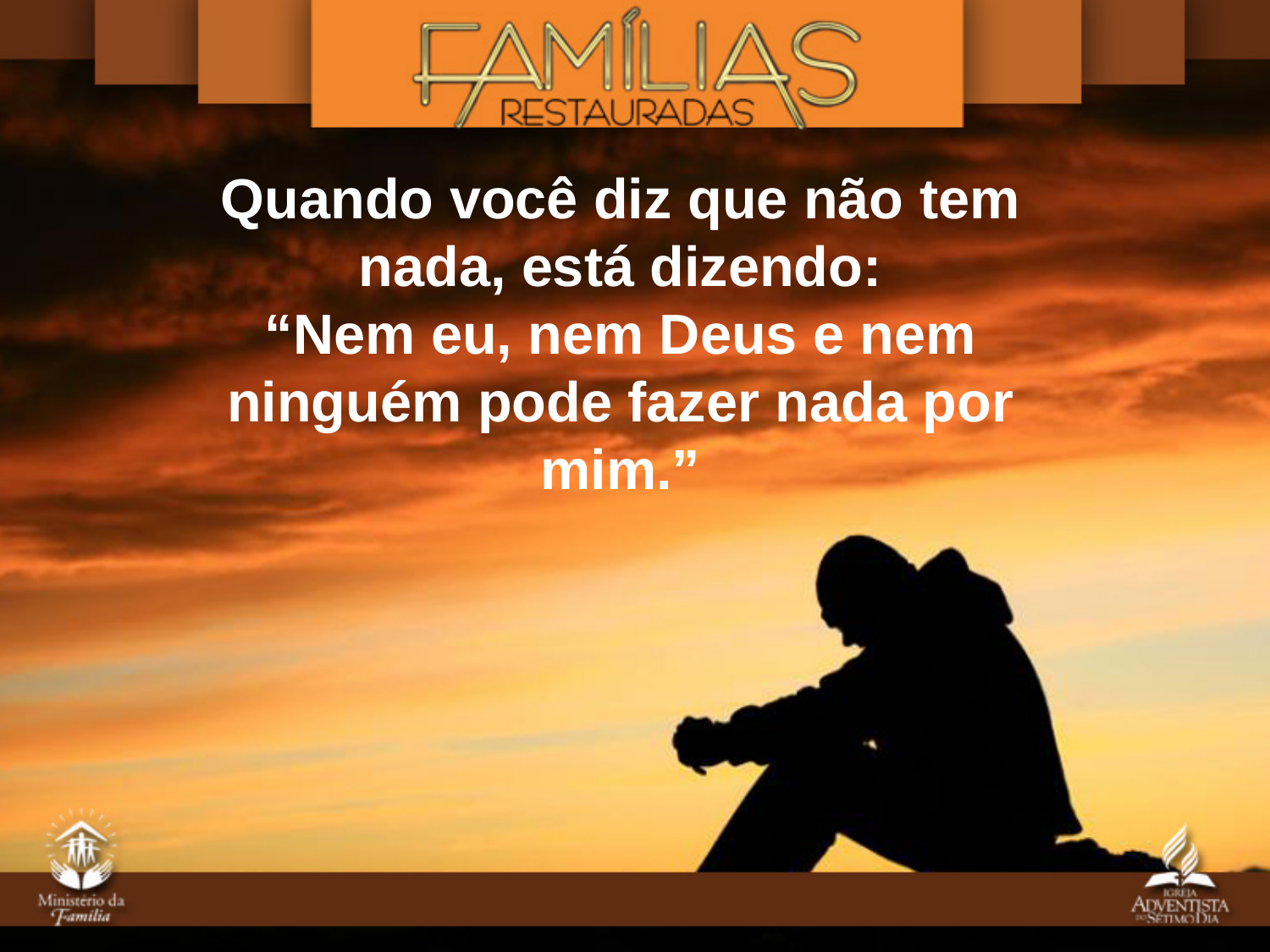

Quando você diz que não tem nada, está dizendo:
“Nem eu, nem Deus e nem ninguém pode fazer nada por mim.”